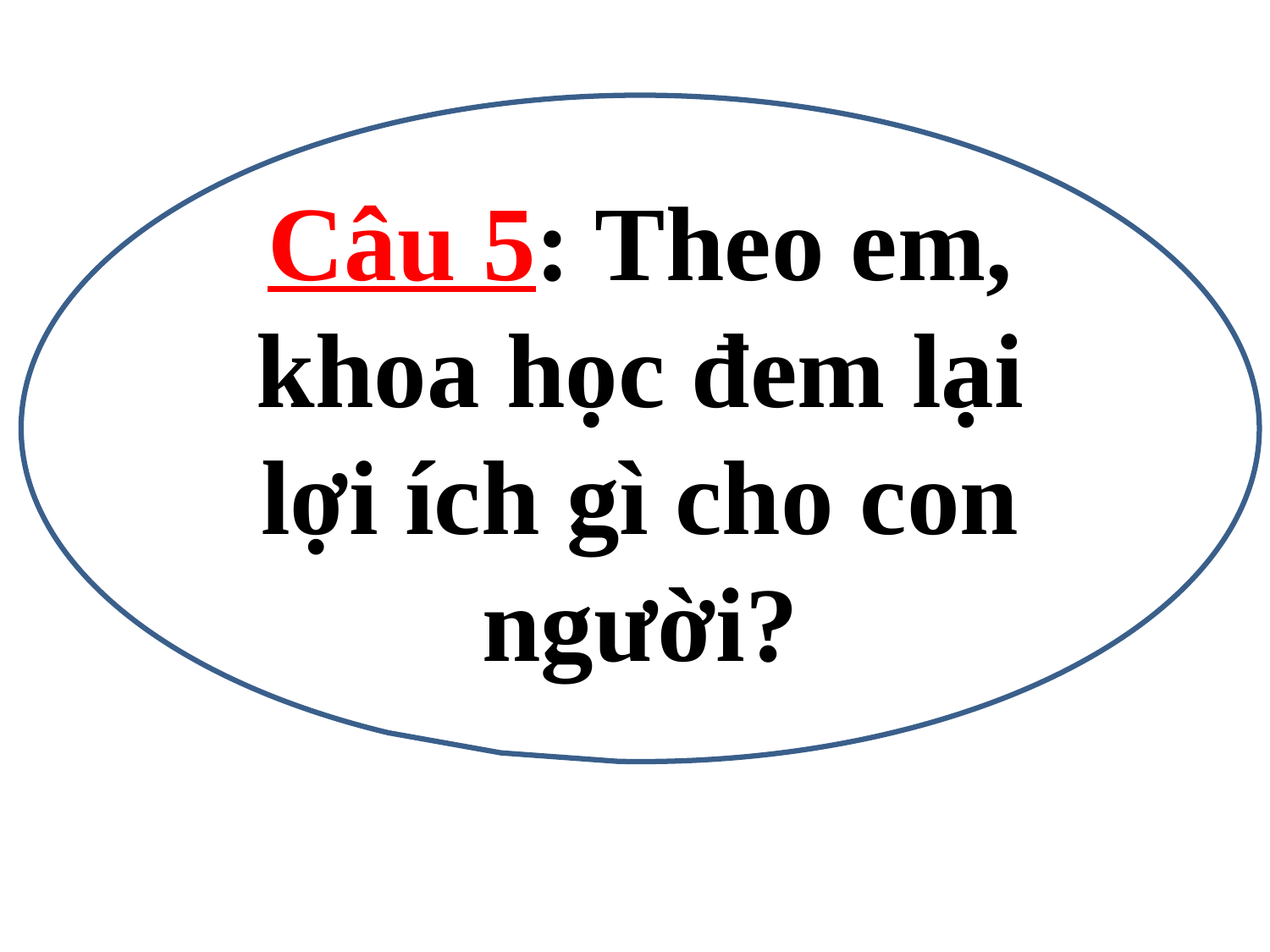

Câu 5: Theo em, khoa học đem lại lợi ích gì cho con người?